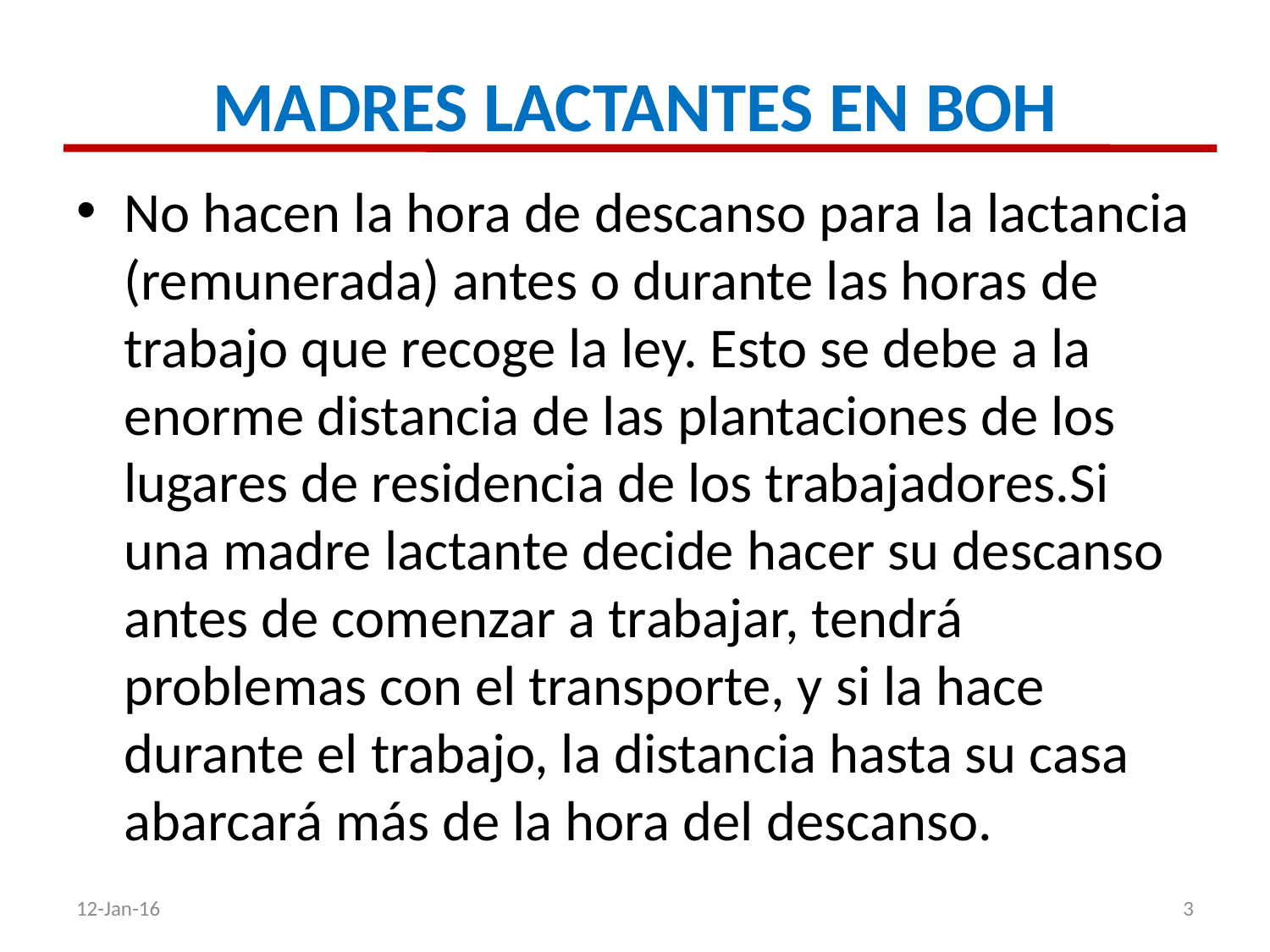

# MADRES LACTANTES EN BOH
No hacen la hora de descanso para la lactancia (remunerada) antes o durante las horas de trabajo que recoge la ley. Esto se debe a la enorme distancia de las plantaciones de los lugares de residencia de los trabajadores.Si una madre lactante decide hacer su descanso antes de comenzar a trabajar, tendrá problemas con el transporte, y si la hace durante el trabajo, la distancia hasta su casa abarcará más de la hora del descanso.
12-Jan-16
3